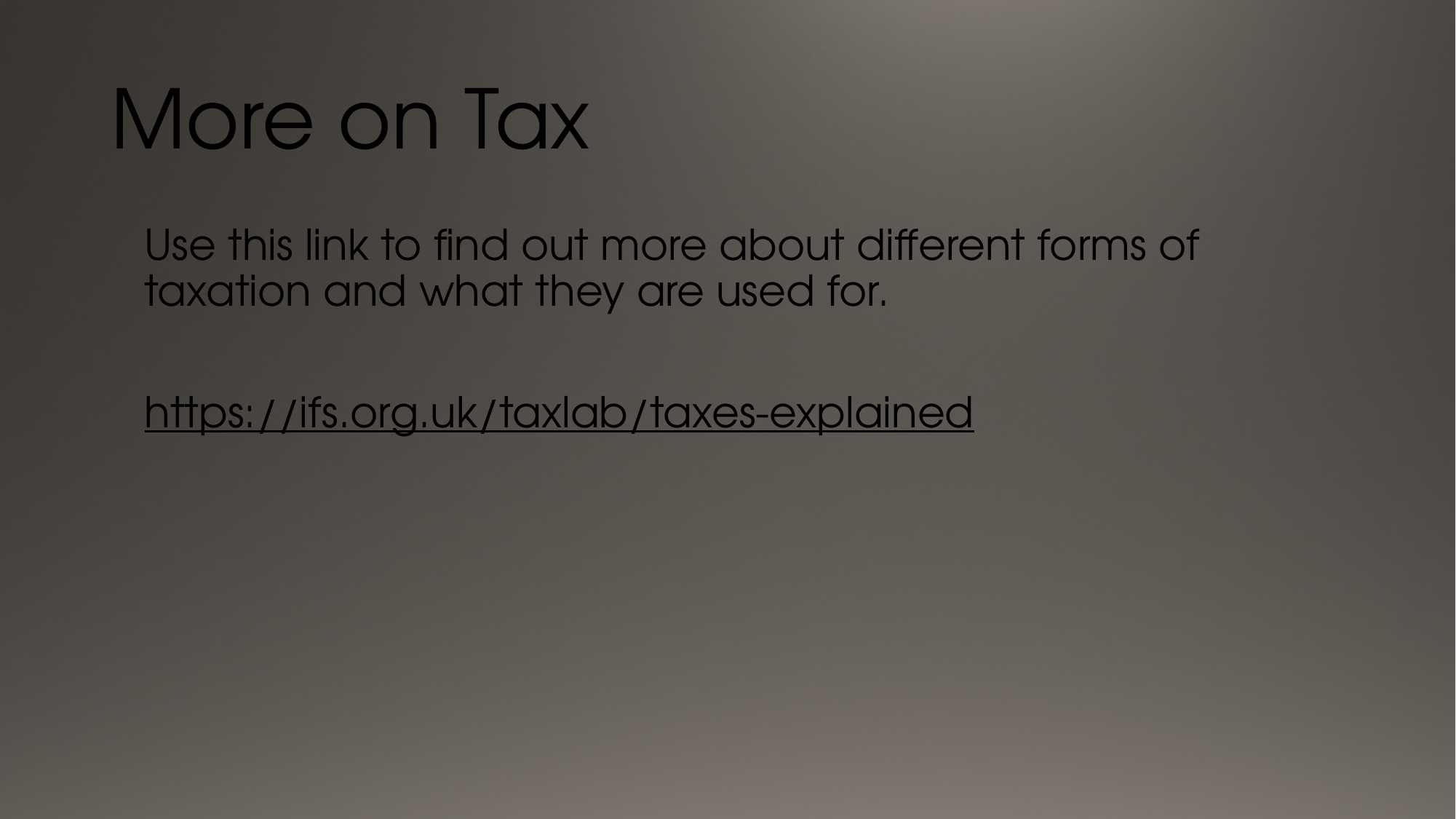

# More on Tax
Use this link to find out more about different forms of taxation and what they are used for.

https://ifs.org.uk/taxlab/taxes-explained